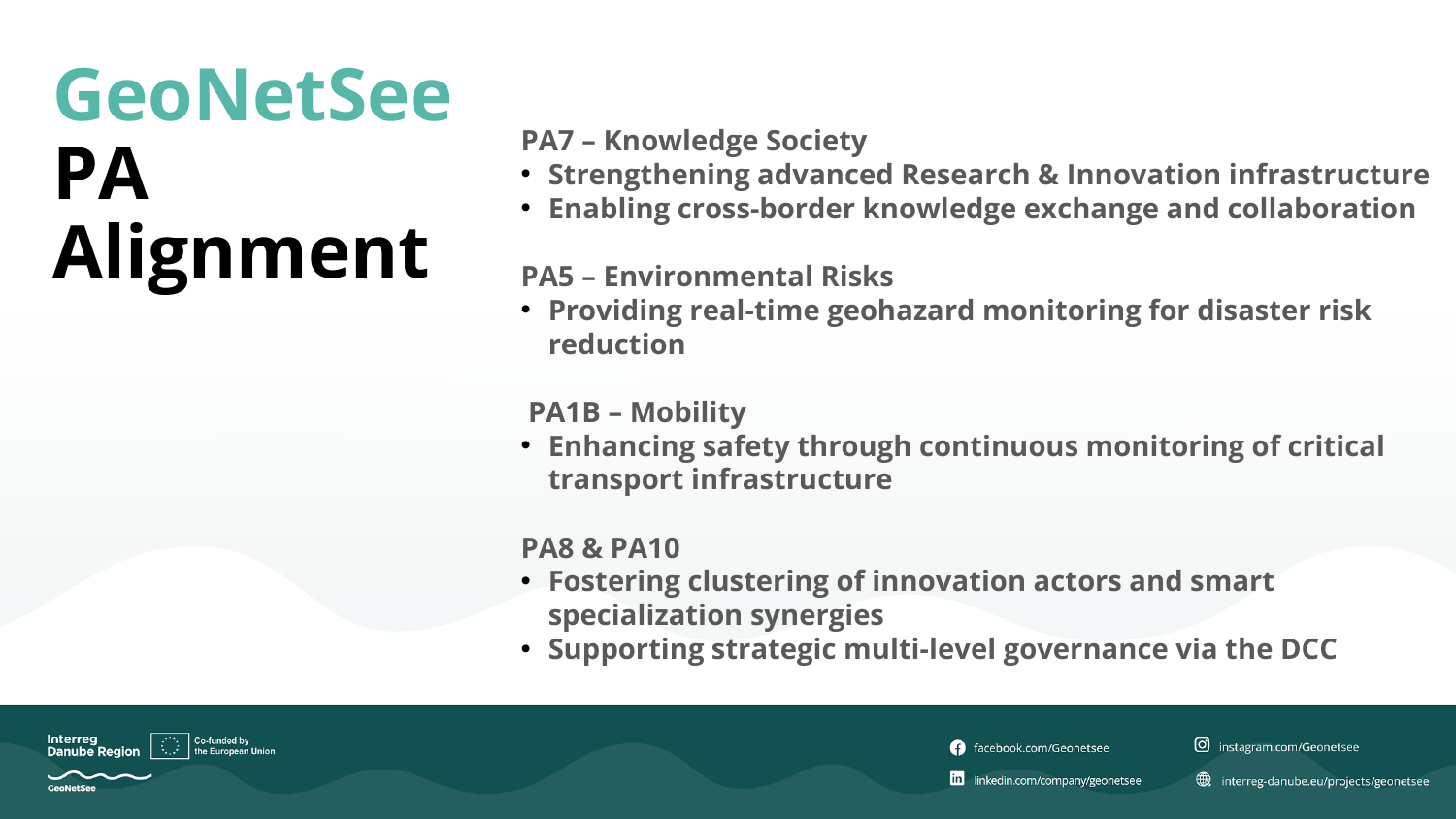

GeoNetSee
PA Alignment
PA7 – Knowledge Society
Strengthening advanced Research & Innovation infrastructure
Enabling cross-border knowledge exchange and collaboration

PA5 – Environmental Risks
Providing real-time geohazard monitoring for disaster risk reduction

 PA1B – Mobility
Enhancing safety through continuous monitoring of critical transport infrastructure

PA8 & PA10
Fostering clustering of innovation actors and smart specialization synergies
Supporting strategic multi-level governance via the DCC